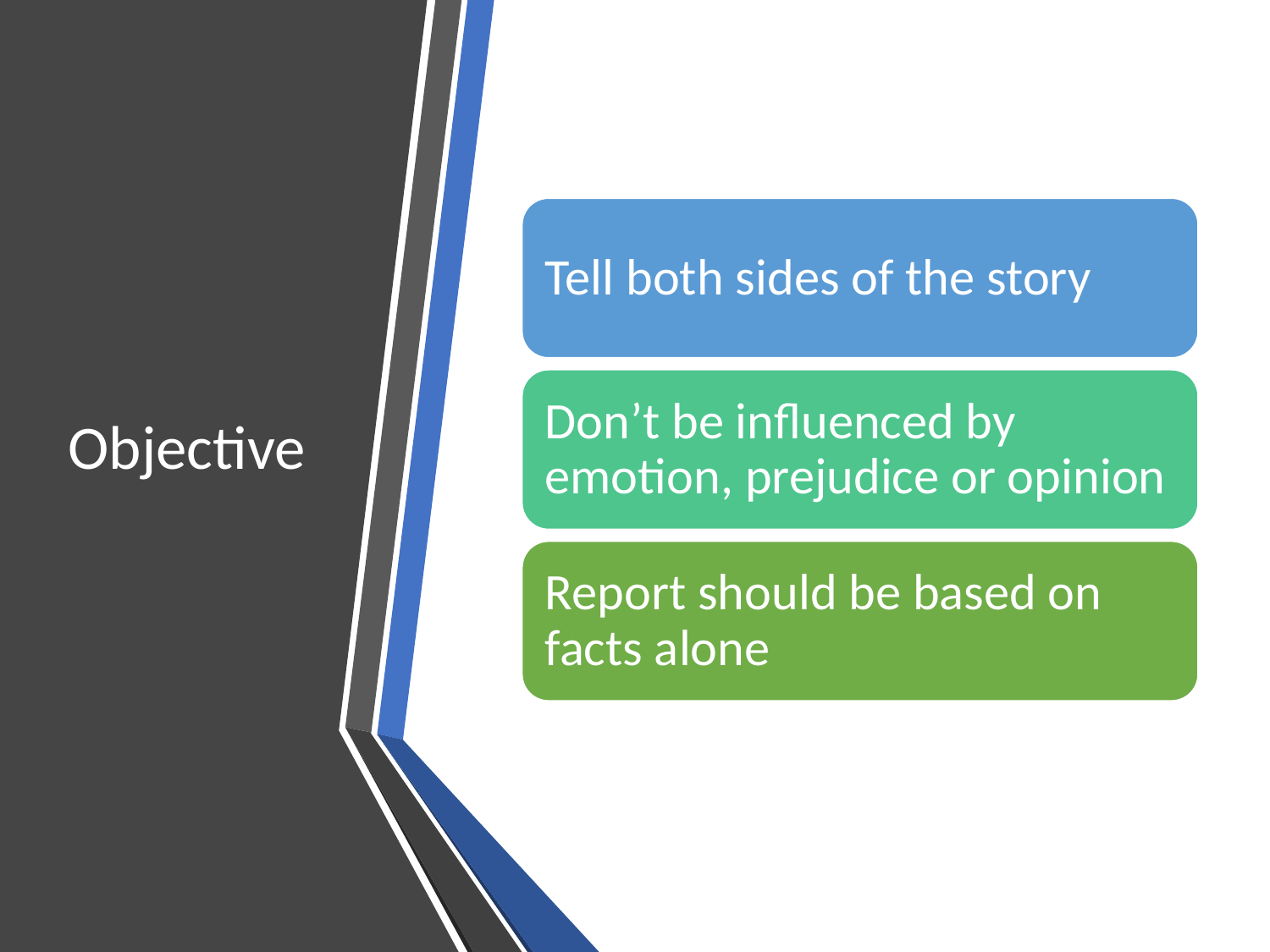

# Objective
Tell both sides of the story
Don’t be influenced by emotion, prejudice or opinion
Report should be based on facts alone